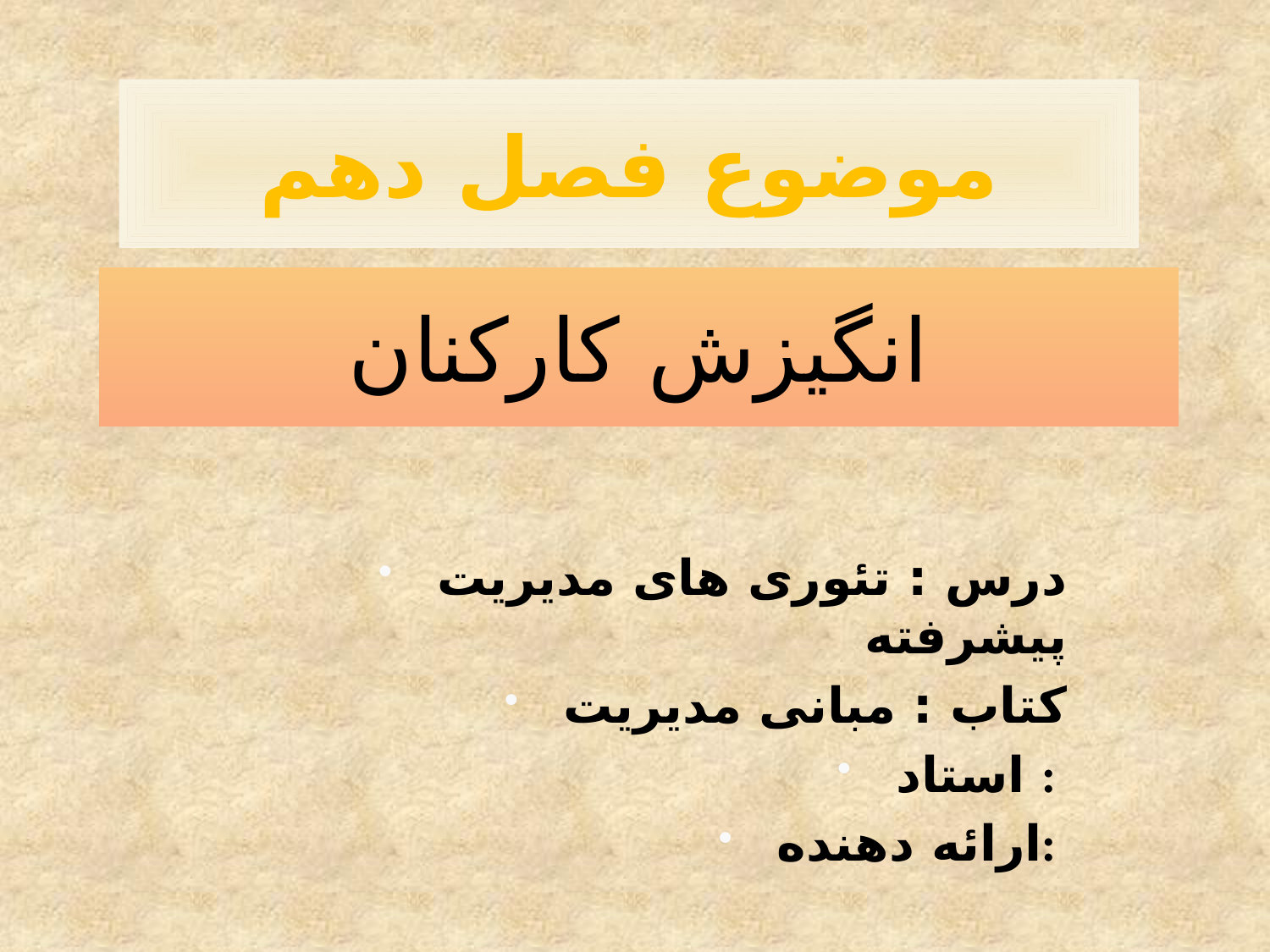

موضوع فصل دهم
انگیزش کارکنان
درس : تئوری های مدیریت پیشرفته
کتاب : مبانی مدیریت
استاد :
ارائه دهنده: